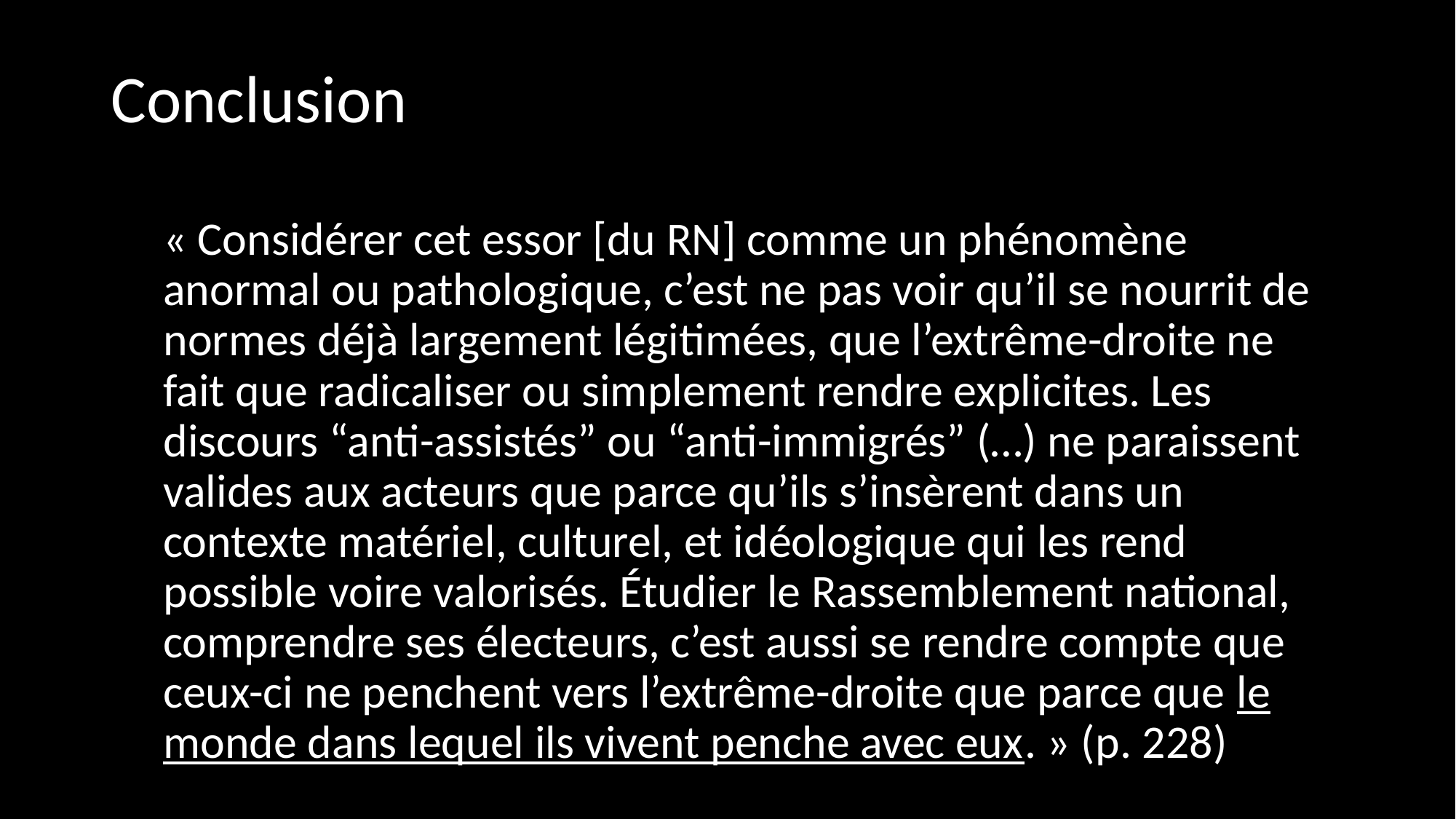

# Conclusion

« Considérer cet essor [du RN] comme un phénomène anormal ou pathologique, c’est ne pas voir qu’il se nourrit de normes déjà largement légitimées, que l’extrême-droite ne fait que radicaliser ou simplement rendre explicites. Les discours “anti-assistés” ou “anti-immigrés” (…) ne paraissent valides aux acteurs que parce qu’ils s’insèrent dans un contexte matériel, culturel, et idéologique qui les rend possible voire valorisés. Étudier le Rassemblement national, comprendre ses électeurs, c’est aussi se rendre compte que ceux-ci ne penchent vers l’extrême-droite que parce que le monde dans lequel ils vivent penche avec eux. » (p. 228)